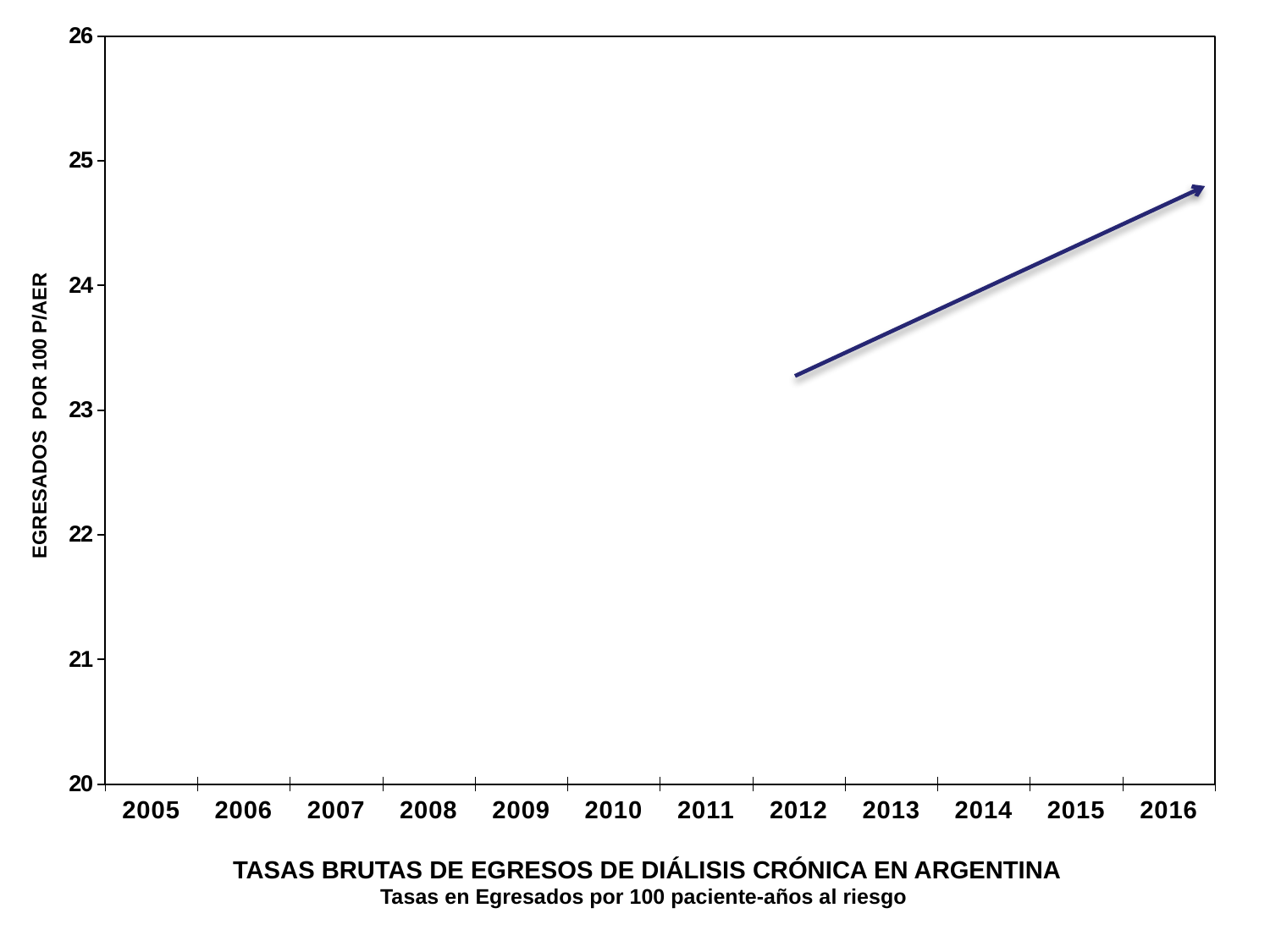

[unsupported chart]

TASAS BRUTAS DE EGRESOS DE DIÁLISIS CRÓNICA EN ARGENTINA
Tasas en Egresados por 100 paciente-años al riesgo